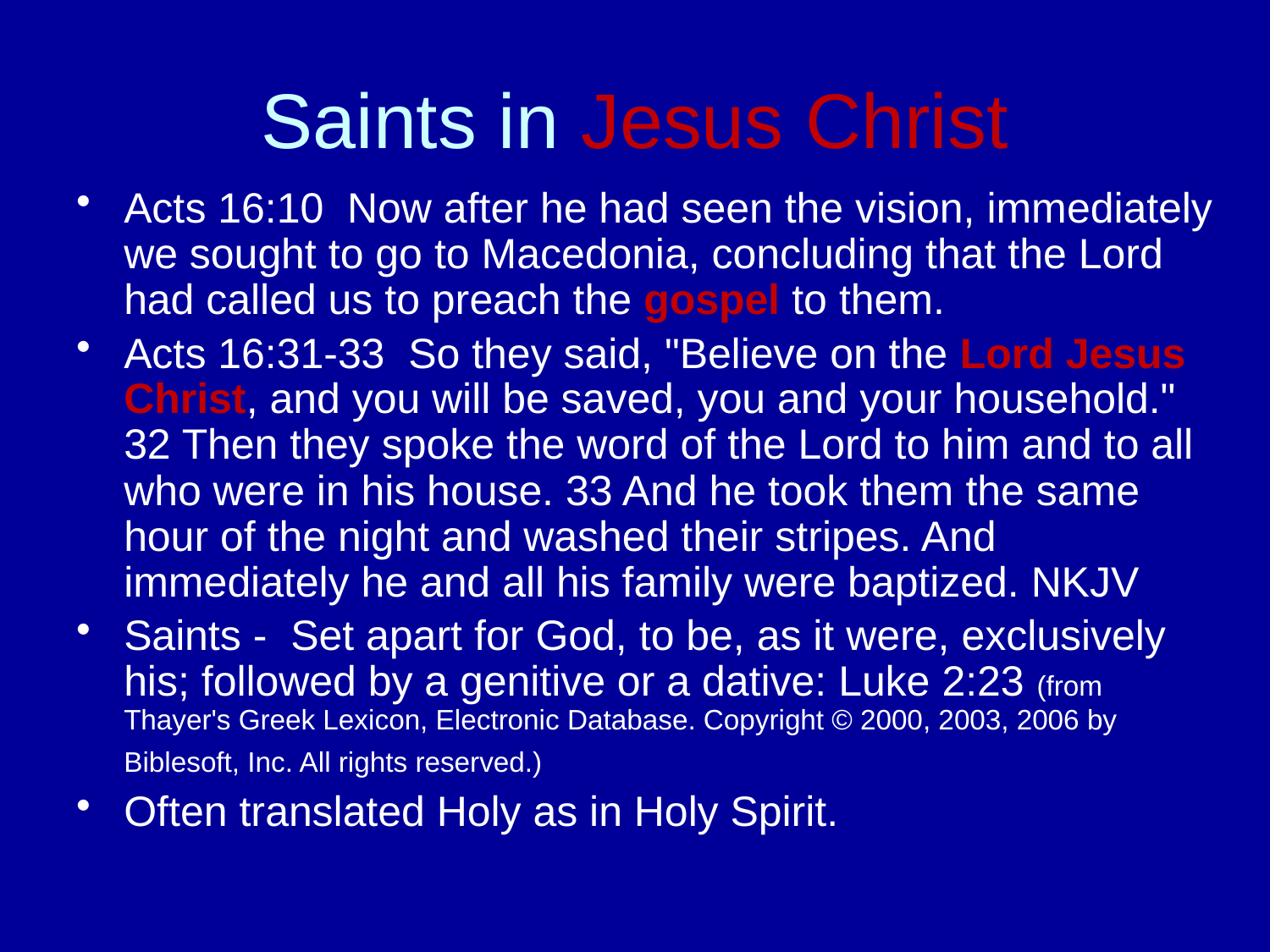

# Saints in Jesus Christ
Acts 16:10  Now after he had seen the vision, immediately we sought to go to Macedonia, concluding that the Lord had called us to preach the gospel to them.
Acts 16:31-33  So they said, "Believe on the Lord Jesus Christ, and you will be saved, you and your household." 32 Then they spoke the word of the Lord to him and to all who were in his house. 33 And he took them the same hour of the night and washed their stripes. And immediately he and all his family were baptized. NKJV
Saints -  Set apart for God, to be, as it were, exclusively his; followed by a genitive or a dative: Luke 2:23 (from Thayer's Greek Lexicon, Electronic Database. Copyright © 2000, 2003, 2006 by Biblesoft, Inc. All rights reserved.)
Often translated Holy as in Holy Spirit.